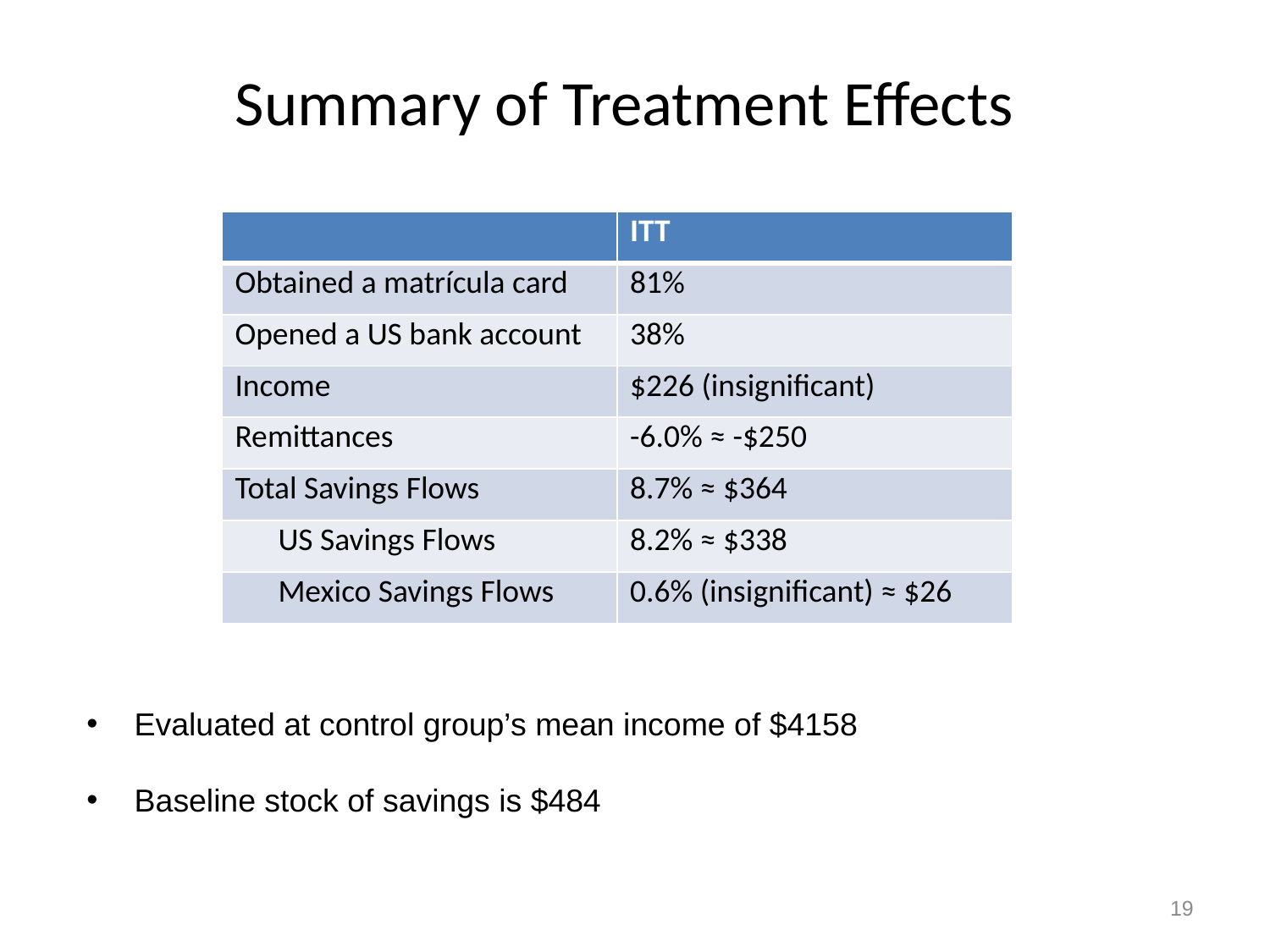

Summary of Treatment Effects
|  | ITT |
| --- | --- |
| Obtained a matrícula card | 81% |
| Opened a US bank account | 38% |
| Income | $226 (insignificant) |
| Remittances | -6.0% ≈ -$250 |
| Total Savings Flows | 8.7% ≈ $364 |
| US Savings Flows | 8.2% ≈ $338 |
| Mexico Savings Flows | 0.6% (insignificant) ≈ $26 |
  Evaluated at control group’s mean income of $4158

  Baseline stock of savings is $484
19